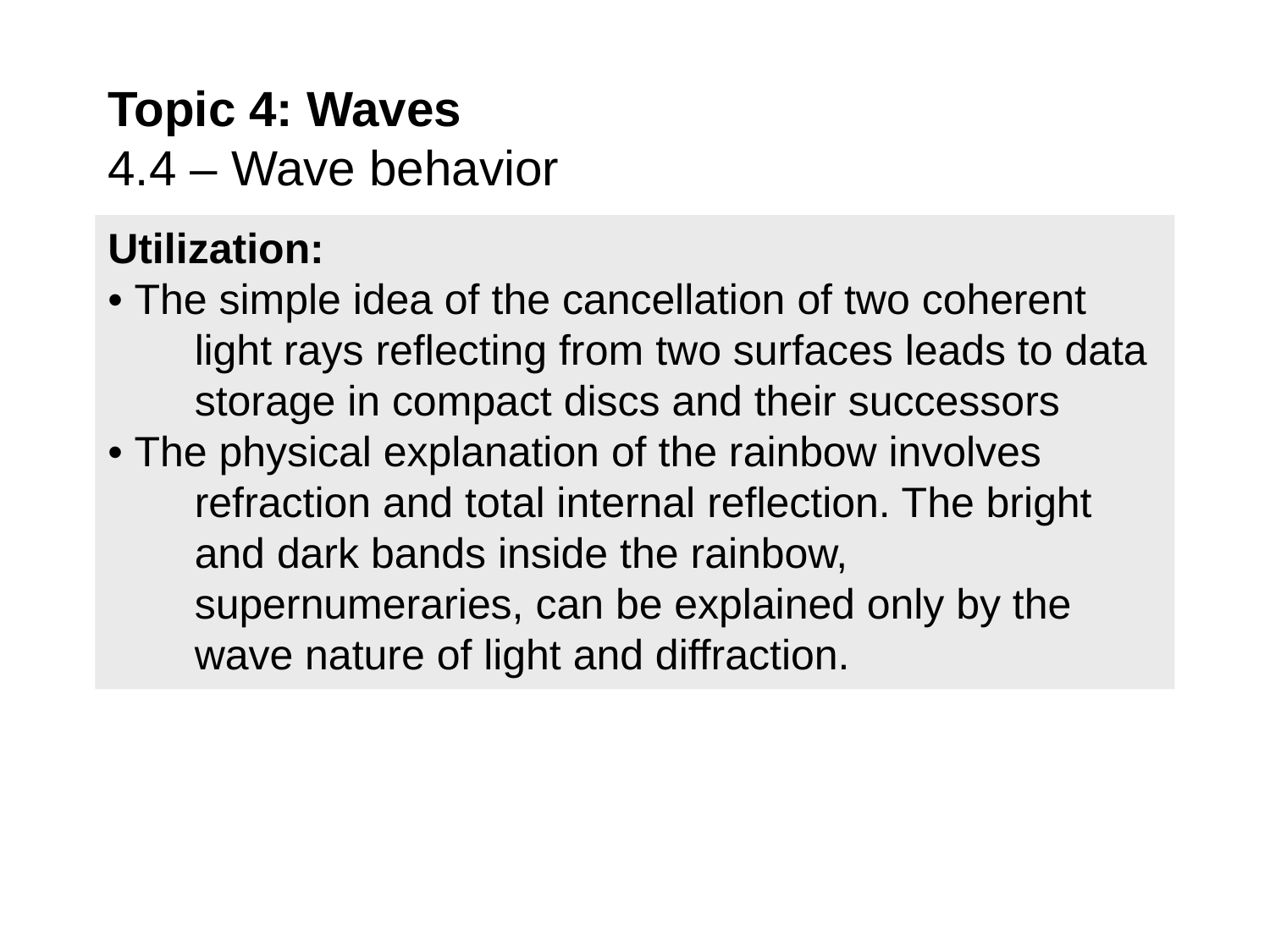

Topic 4: Waves
4.4 – Wave behavior
Utilization:
• The simple idea of the cancellation of two coherent light rays reflecting from two surfaces leads to data storage in compact discs and their successors
• The physical explanation of the rainbow involves refraction and total internal reflection. The bright and dark bands inside the rainbow, supernumeraries, can be explained only by the wave nature of light and diffraction.